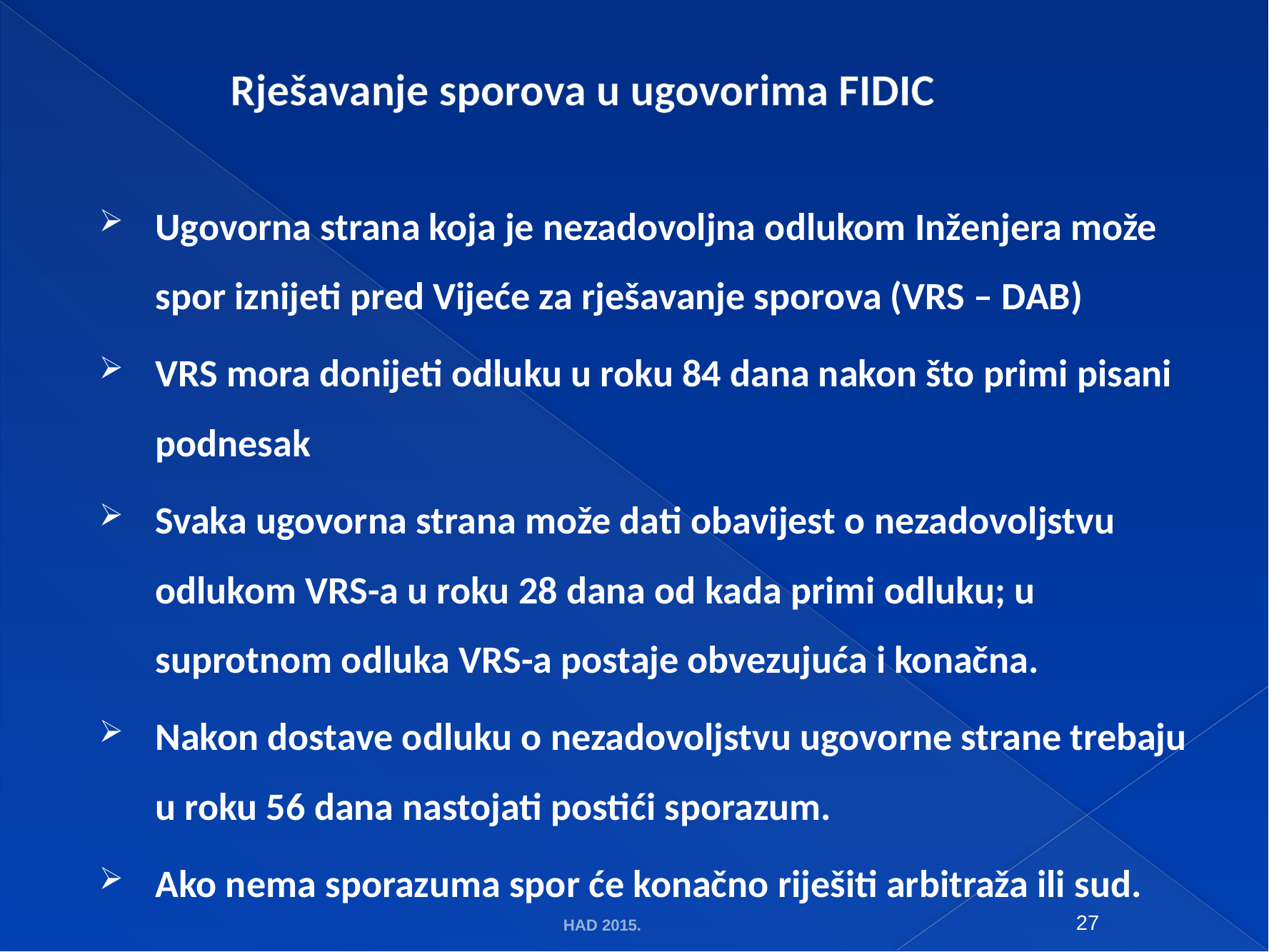

# Rješavanje sporova u ugovorima FIDIC
Ugovorna strana koja je nezadovoljna odlukom Inženjera može spor iznijeti pred Vijeće za rješavanje sporova (VRS – DAB)
VRS mora donijeti odluku u roku 84 dana nakon što primi pisani podnesak
Svaka ugovorna strana može dati obavijest o nezadovoljstvu odlukom VRS-a u roku 28 dana od kada primi odluku; u suprotnom odluka VRS-a postaje obvezujuća i konačna.
Nakon dostave odluku o nezadovoljstvu ugovorne strane trebaju u roku 56 dana nastojati postići sporazum.
Ako nema sporazuma spor će konačno riješiti arbitraža ili sud.
HAD 2015.
27